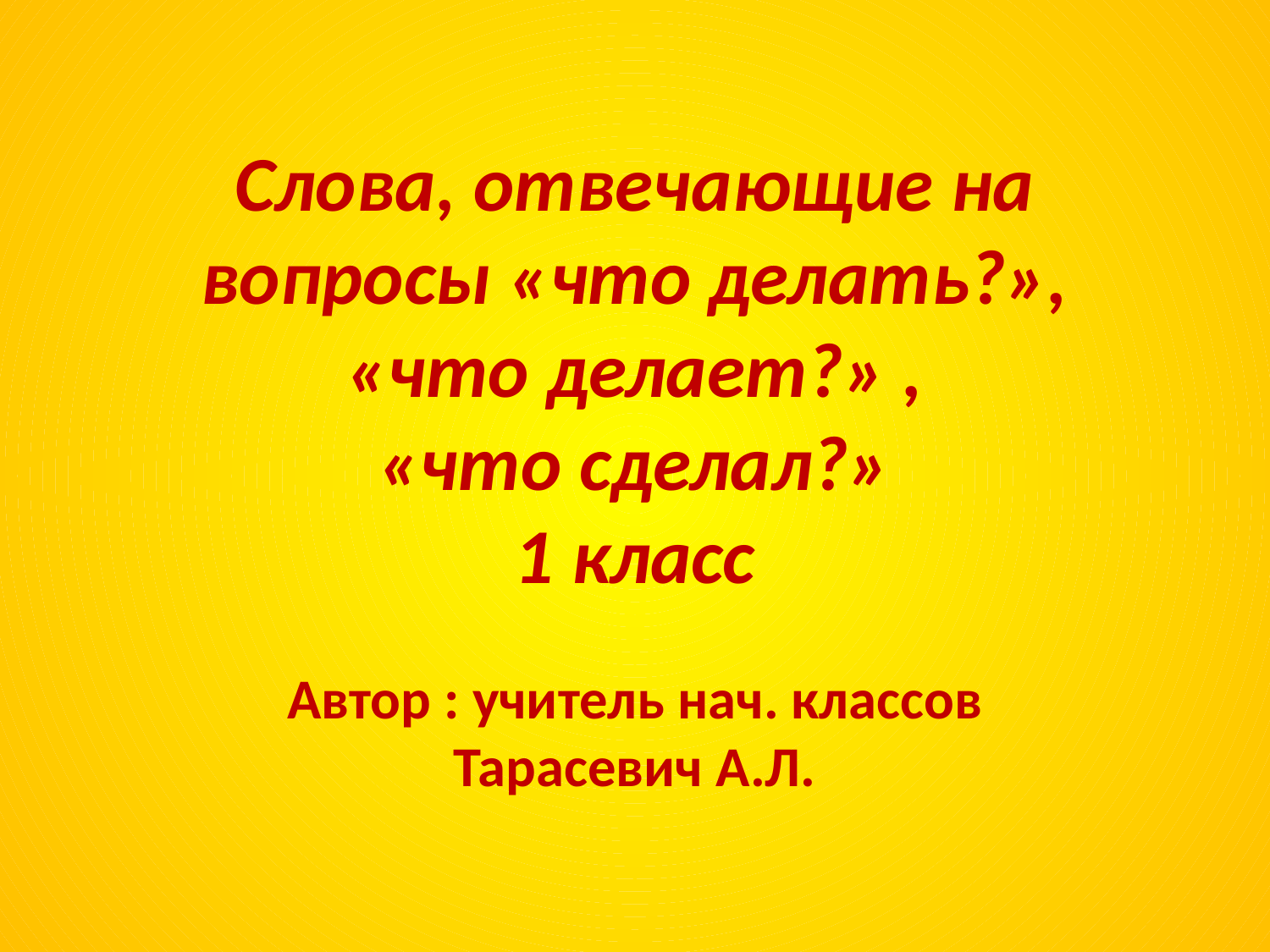

# Слова, отвечающие на вопросы «что делать?», «что делает?» , «что сделал?» 1 класс
Автор : учитель нач. классов Тарасевич А.Л.